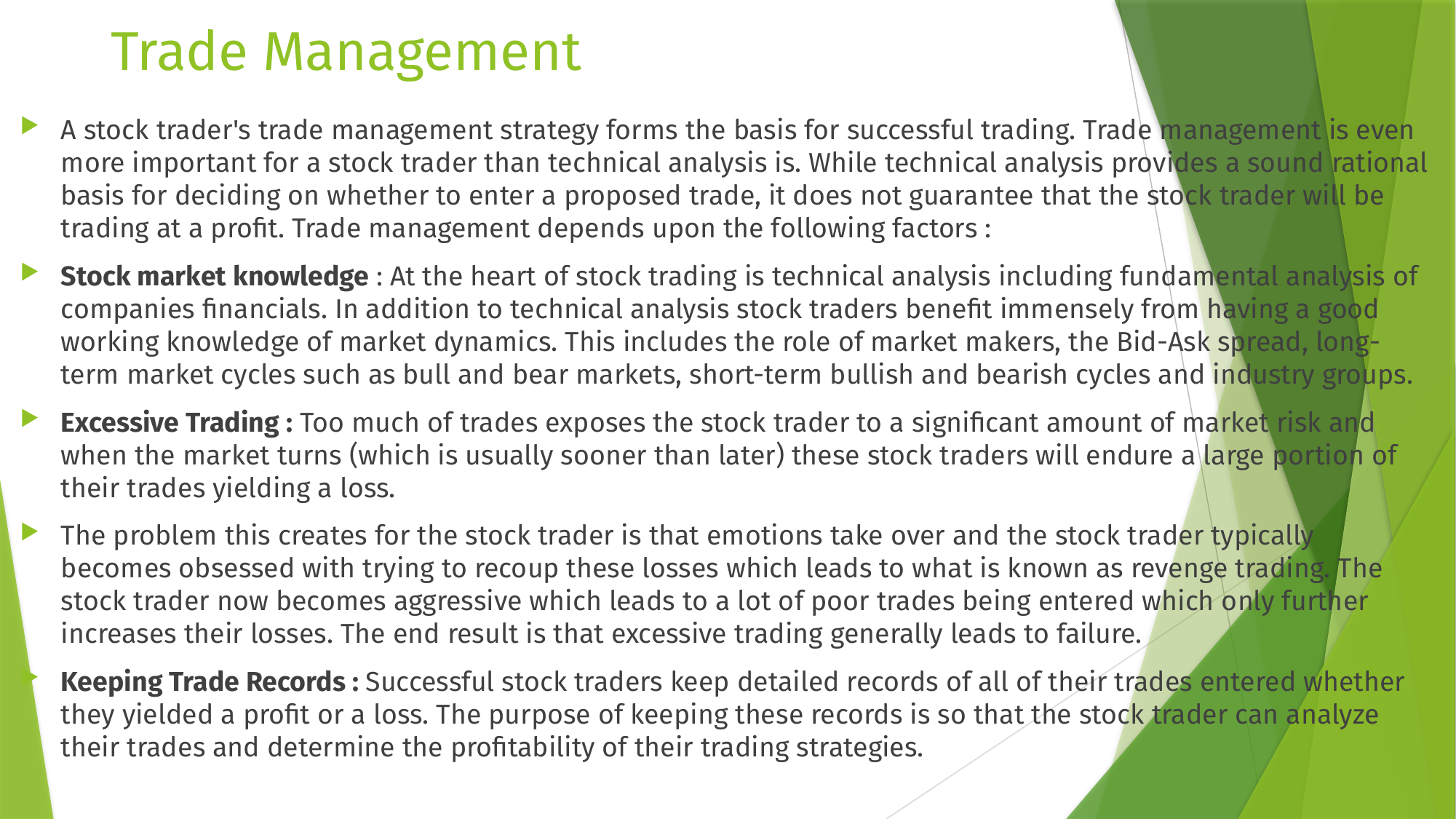

# Trade Management
A stock trader's trade management strategy forms the basis for successful trading. Trade management is even more important for a stock trader than technical analysis is. While technical analysis provides a sound rational basis for deciding on whether to enter a proposed trade, it does not guarantee that the stock trader will be trading at a profit. Trade management depends upon the following factors :
Stock market knowledge : At the heart of stock trading is technical analysis including fundamental analysis of companies financials. In addition to technical analysis stock traders benefit immensely from having a good working knowledge of market dynamics. This includes the role of market makers, the Bid-Ask spread, long-term market cycles such as bull and bear markets, short-term bullish and bearish cycles and industry groups.
Excessive Trading : Too much of trades exposes the stock trader to a significant amount of market risk and when the market turns (which is usually sooner than later) these stock traders will endure a large portion of their trades yielding a loss.
The problem this creates for the stock trader is that emotions take over and the stock trader typically becomes obsessed with trying to recoup these losses which leads to what is known as revenge trading. The stock trader now becomes aggressive which leads to a lot of poor trades being entered which only further increases their losses. The end result is that excessive trading generally leads to failure.
Keeping Trade Records : Successful stock traders keep detailed records of all of their trades entered whether they yielded a profit or a loss. The purpose of keeping these records is so that the stock trader can analyze their trades and determine the profitability of their trading strategies.